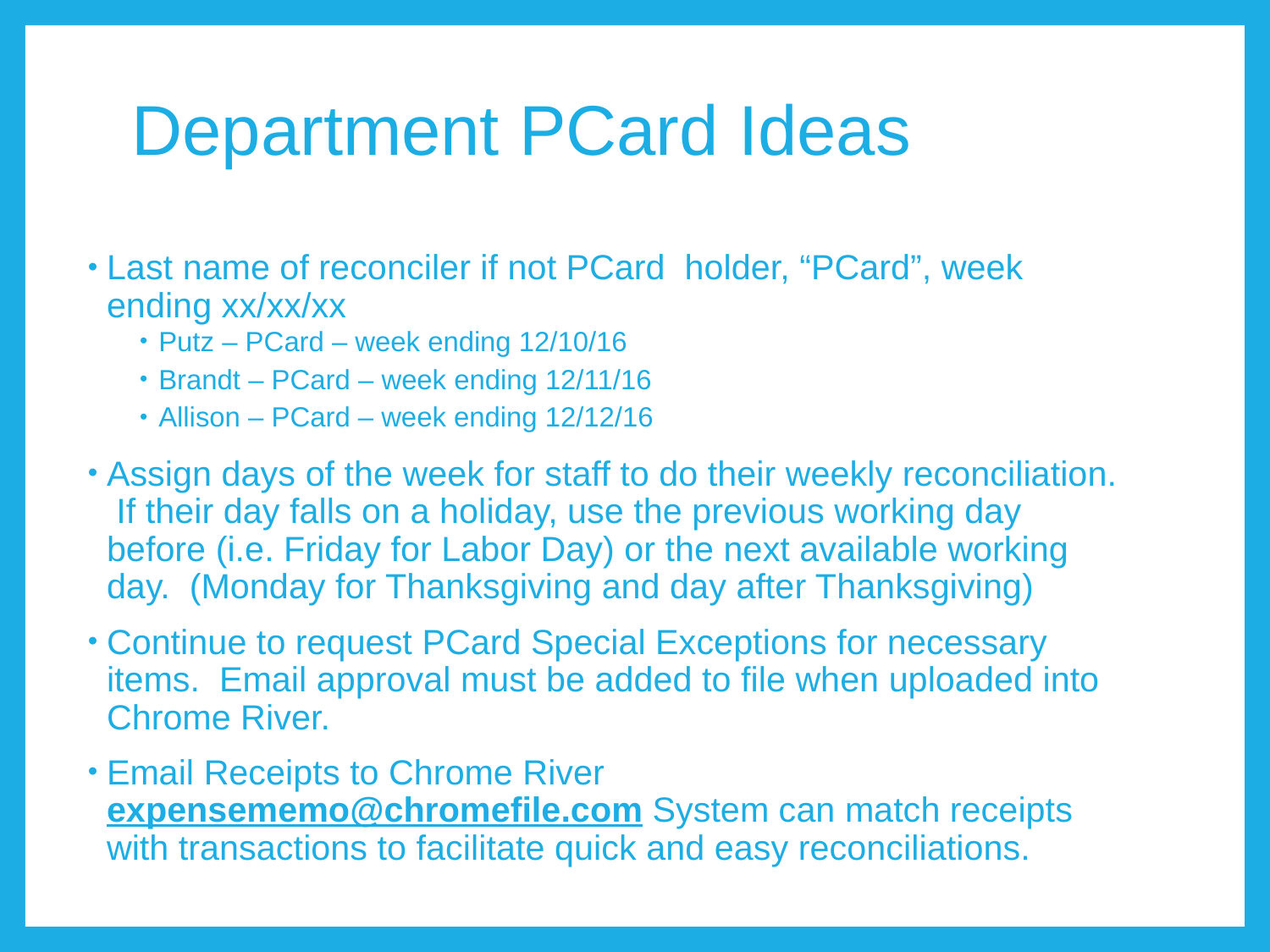

# Department PCard Ideas
Last name of reconciler if not PCard  holder, “PCard”, week ending xx/xx/xx
Putz – PCard – week ending 12/10/16
Brandt – PCard – week ending 12/11/16
Allison – PCard – week ending 12/12/16
Assign days of the week for staff to do their weekly reconciliation.   If their day falls on a holiday, use the previous working day before (i.e. Friday for Labor Day) or the next available working day.  (Monday for Thanksgiving and day after Thanksgiving)
Continue to request PCard Special Exceptions for necessary items.  Email approval must be added to file when uploaded into Chrome River.
Email Receipts to Chrome River expensememo@chromefile.com System can match receipts with transactions to facilitate quick and easy reconciliations.